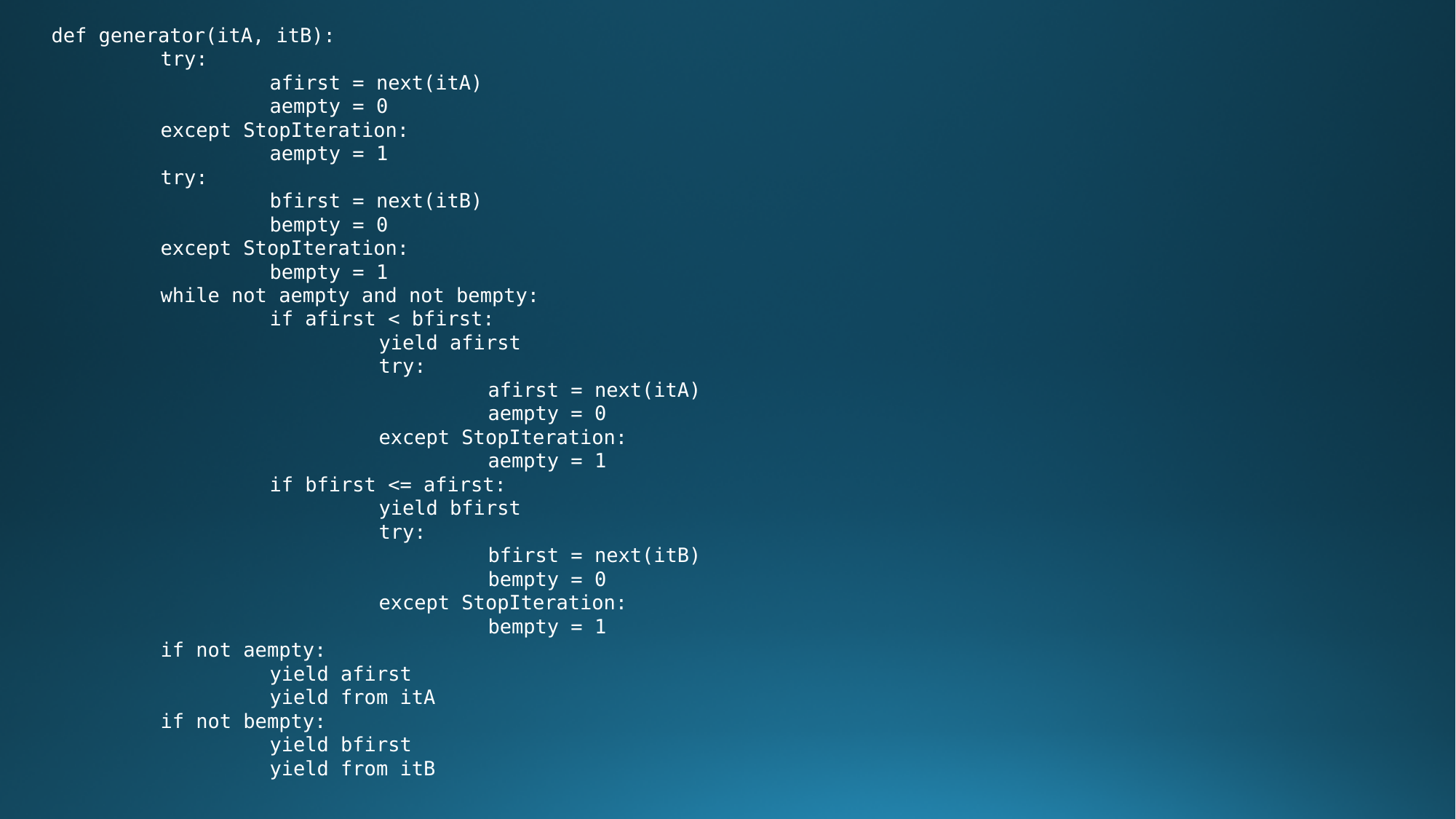

def generator(itA, itB):
	try:
		afirst = next(itA)
		aempty = 0
	except StopIteration:
		aempty = 1
	try:
		bfirst = next(itB)
		bempty = 0
	except StopIteration:
		bempty = 1
	while not aempty and not bempty:
		if afirst < bfirst:
			yield afirst
			try:
				afirst = next(itA)
				aempty = 0
			except StopIteration:
				aempty = 1
		if bfirst <= afirst:
			yield bfirst
			try:
				bfirst = next(itB)
				bempty = 0
			except StopIteration:
				bempty = 1
	if not aempty:
		yield afirst
		yield from itA
	if not bempty:
		yield bfirst
		yield from itB